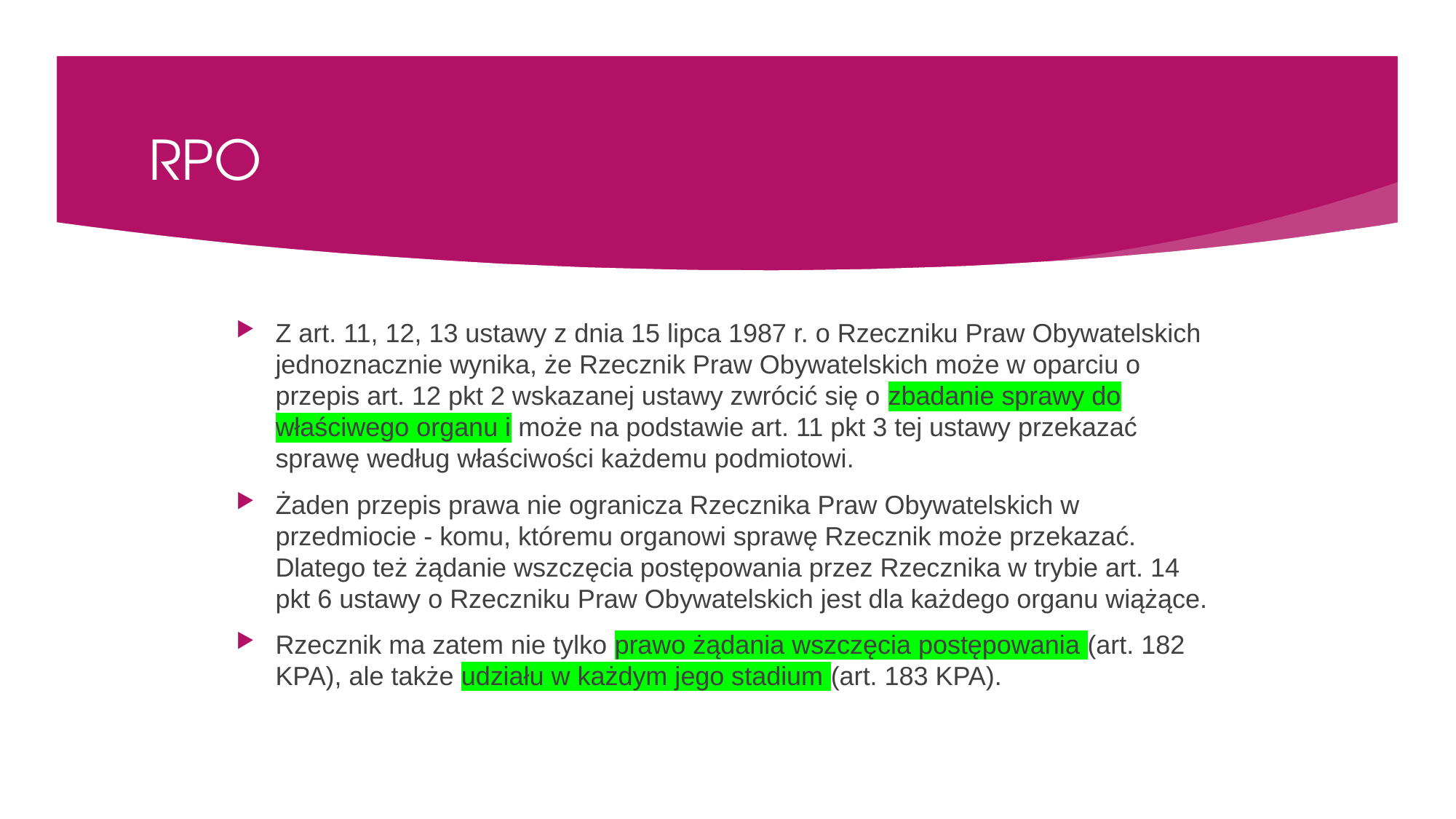

# RPO

Z art. 11, 12, 13 ustawy z dnia 15 lipca 1987 r. o Rzeczniku Praw Obywatelskich jednoznacznie wynika, że Rzecznik Praw Obywatelskich może w oparciu o przepis art. 12 pkt 2 wskazanej ustawy zwrócić się o zbadanie sprawy do właściwego organu i może na podstawie art. 11 pkt 3 tej ustawy przekazać sprawę według właściwości każdemu podmiotowi.
Żaden przepis prawa nie ogranicza Rzecznika Praw Obywatelskich w przedmiocie - komu, któremu organowi sprawę Rzecznik może przekazać. Dlatego też żądanie wszczęcia postępowania przez Rzecznika w trybie art. 14 pkt 6 ustawy o Rzeczniku Praw Obywatelskich jest dla każdego organu wiążące.
Rzecznik ma zatem nie tylko prawo żądania wszczęcia postępowania (art. 182 KPA), ale także udziału w każdym jego stadium (art. 183 KPA).